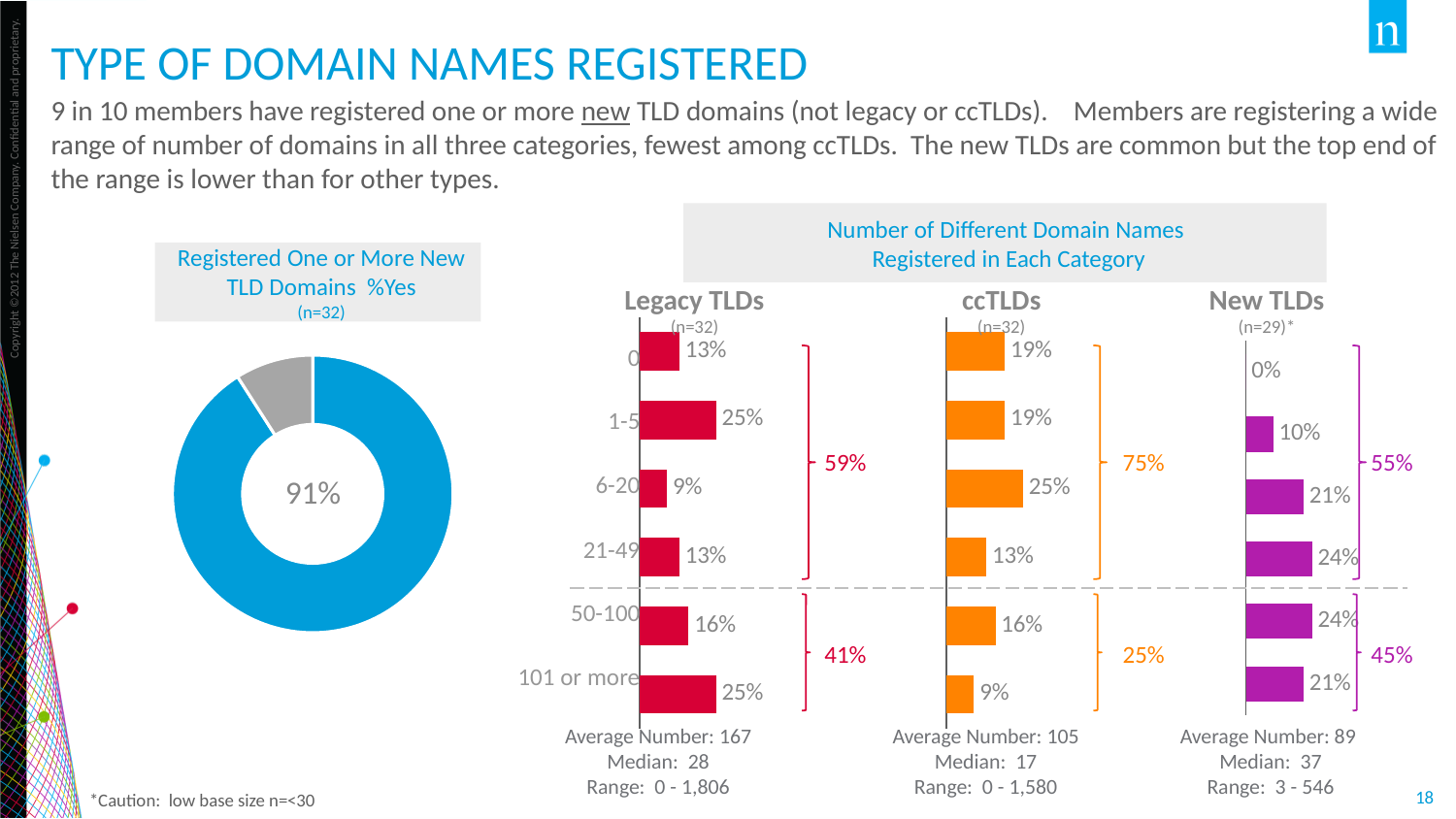

# Type of Domain names registered
9 in 10 members have registered one or more new TLD domains (not legacy or ccTLDs).    Members are registering a wide range of number of domains in all three categories, fewest among ccTLDs.  The new TLDs are common but the top end of the range is lower than for other types.
Number of Different Domain Names
Registered in Each Category
Registered One or More New TLD Domains  %Yes
(n=32)
Legacy TLDs
(n=32)
ccTLDs
(n=32)
New TLDs
(n=29)*

### Chart

| Category | Series 1 |
|---|---|
| 100 or more | 0.25 |
| 50-100 | 0.16 |
| 21-49 | 0.13 |
| 6-20 | 0.09 |
| 1-5 | 0.25 |
| 0 | 0.13 |

### Chart

| Category | Series 1 |
|---|---|
| 100 or more | 0.09 |
| 50-100 | 0.16 |
| 21-49 | 0.13 |
| 6-20 | 0.25 |
| 1-5 | 0.19 |
| 0 | 0.19 |

### Chart

| Category | Series 1 |
|---|---|
| 100 or more | 0.21 |
| 50-100 | 0.24 |
| 21-49 | 0.24 |
| 6-20 | 0.21 |
| 1-5 | 0.1 |
| 0 | 0.0 |
| 0 |
| --- |
| 1-5 |
| 6-20 |
| 21-49 |
| 50-100 |
| 101 or more |

### Chart

| Category | Sales |
|---|---|
| Yes | 0.91 |
59%
75%
55%
91%

41%
25%
45%
Average Number: 167
Median:  28
Range:  0 - 1,806
Average Number: 105
Median:  17
Range:  0 - 1,580
Average Number: 89
Median:  37
Range:  3 - 546
*Caution:  low base size n=<30